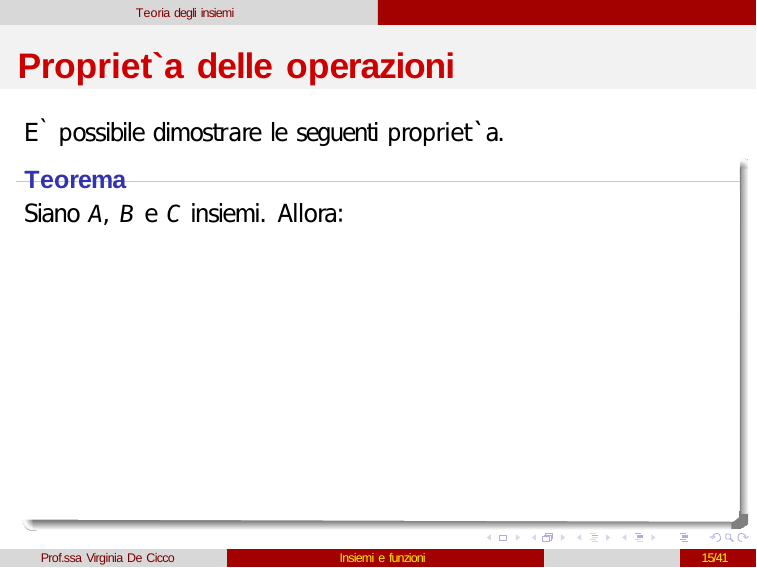

Teoria degli insiemi

# Propriet`a delle operazioni
E` possibile dimostrare le seguenti propriet`a.
Teorema
Siano A, B e C insiemi. Allora:

Prof.ssa Virginia De Cicco
Insiemi e funzioni
15/41